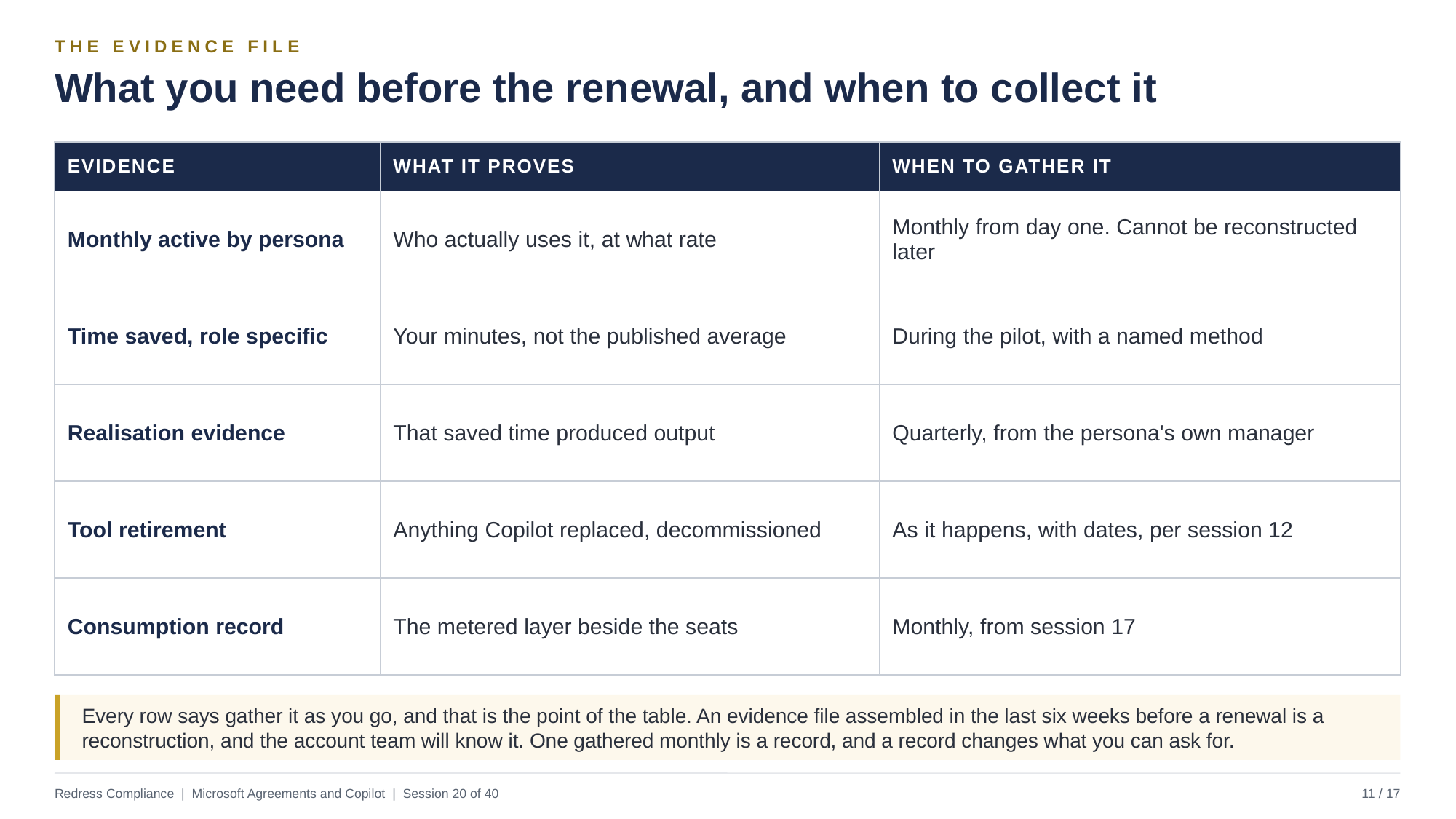

THE EVIDENCE FILE
What you need before the renewal, and when to collect it
| EVIDENCE | WHAT IT PROVES | WHEN TO GATHER IT |
| --- | --- | --- |
| Monthly active by persona | Who actually uses it, at what rate | Monthly from day one. Cannot be reconstructed later |
| Time saved, role specific | Your minutes, not the published average | During the pilot, with a named method |
| Realisation evidence | That saved time produced output | Quarterly, from the persona's own manager |
| Tool retirement | Anything Copilot replaced, decommissioned | As it happens, with dates, per session 12 |
| Consumption record | The metered layer beside the seats | Monthly, from session 17 |

Every row says gather it as you go, and that is the point of the table. An evidence file assembled in the last six weeks before a renewal is a reconstruction, and the account team will know it. One gathered monthly is a record, and a record changes what you can ask for.

Redress Compliance  |  Microsoft Agreements and Copilot  |  Session 20 of 40
11 / 17